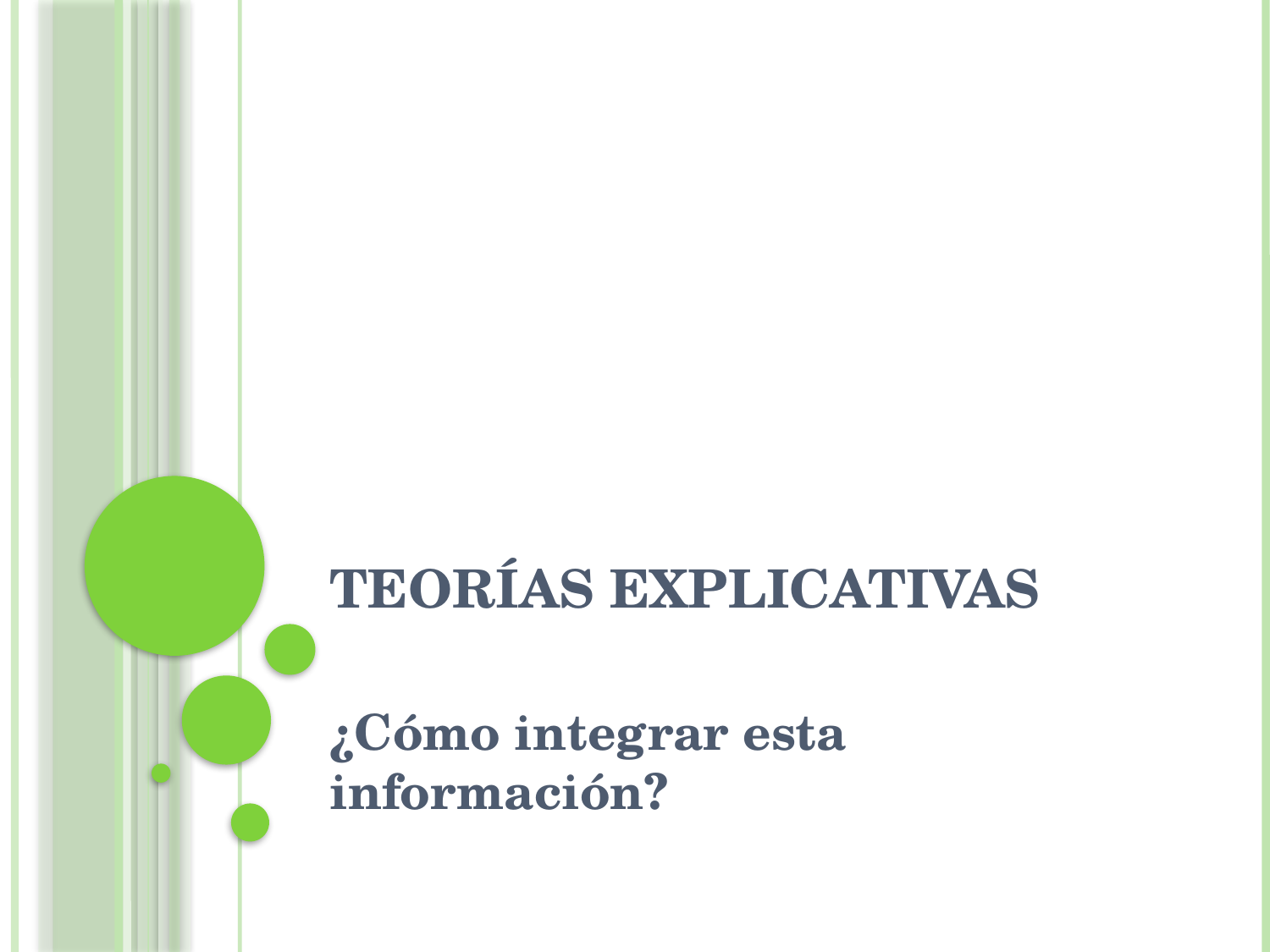

# Teorías explicativas
¿Cómo integrar esta información?